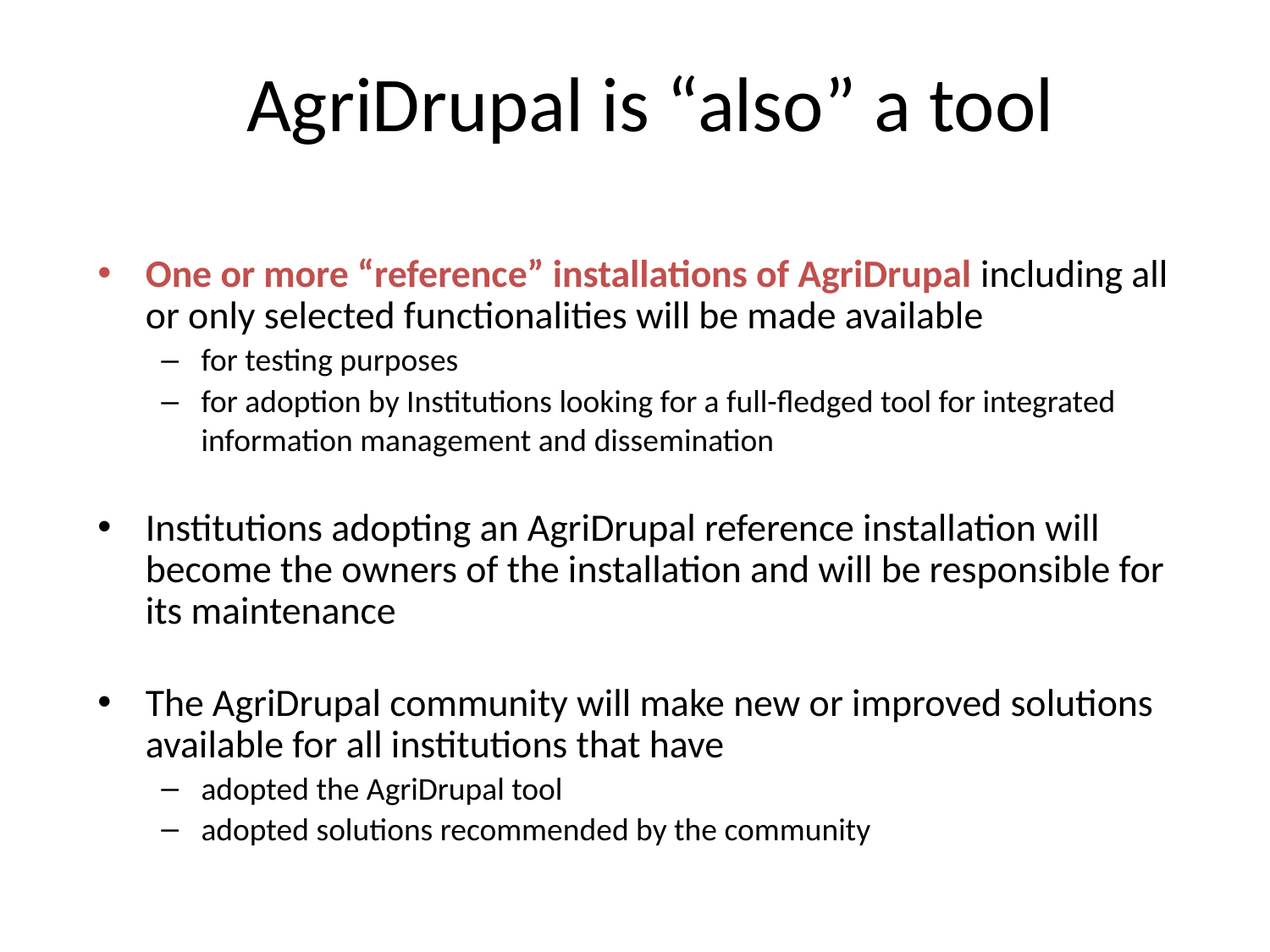

# AgriDrupal is “also” a tool
One or more “reference” installations of AgriDrupal including all or only selected functionalities will be made available
for testing purposes
for adoption by Institutions looking for a full-fledged tool for integrated information management and dissemination
Institutions adopting an AgriDrupal reference installation will become the owners of the installation and will be responsible for its maintenance
The AgriDrupal community will make new or improved solutions available for all institutions that have
adopted the AgriDrupal tool
adopted solutions recommended by the community